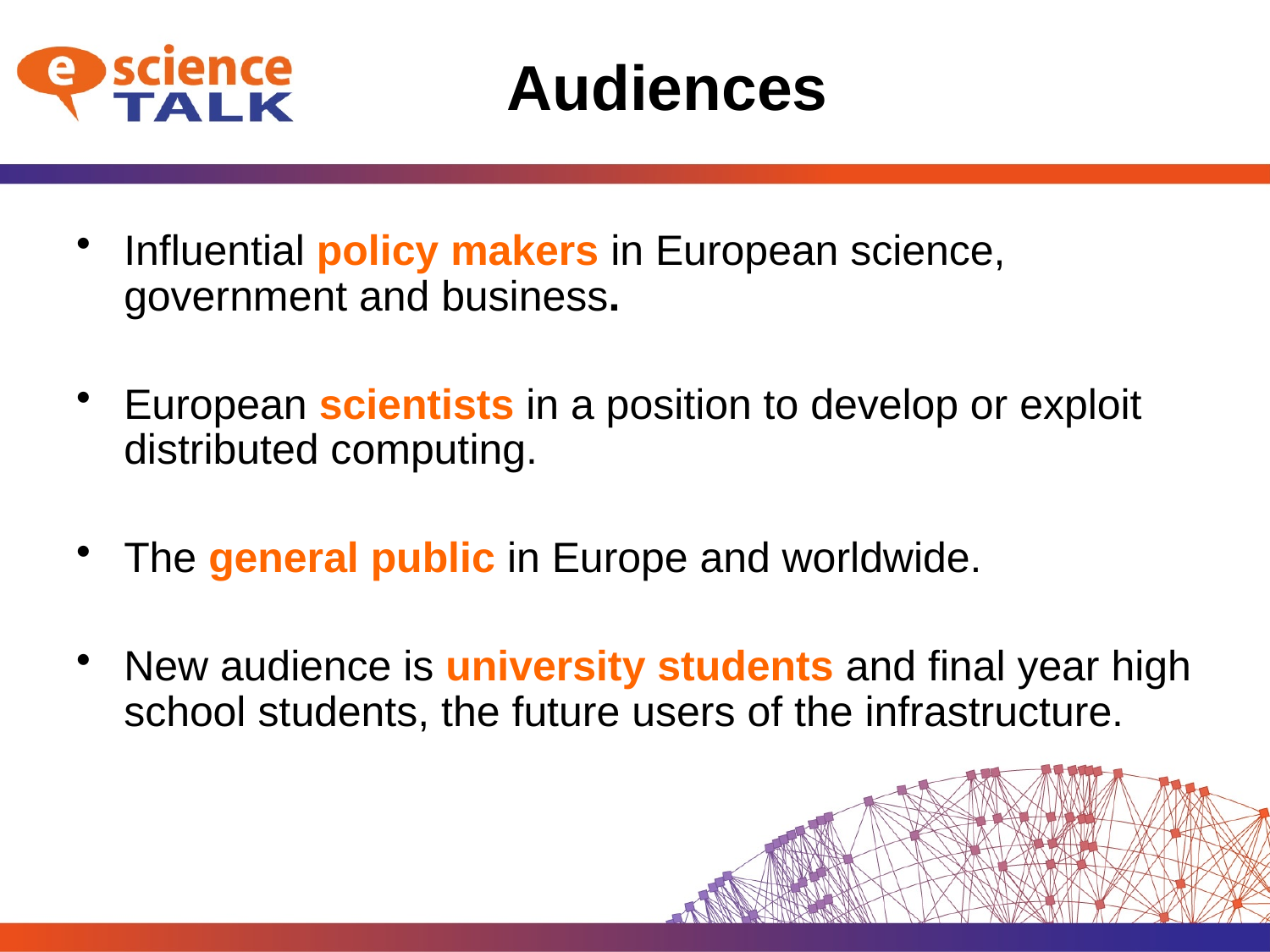

# Audiences
Influential policy makers in European science, government and business.

European scientists in a position to develop or exploit distributed computing.

The general public in Europe and worldwide.

New audience is university students and final year high school students, the future users of the infrastructure.